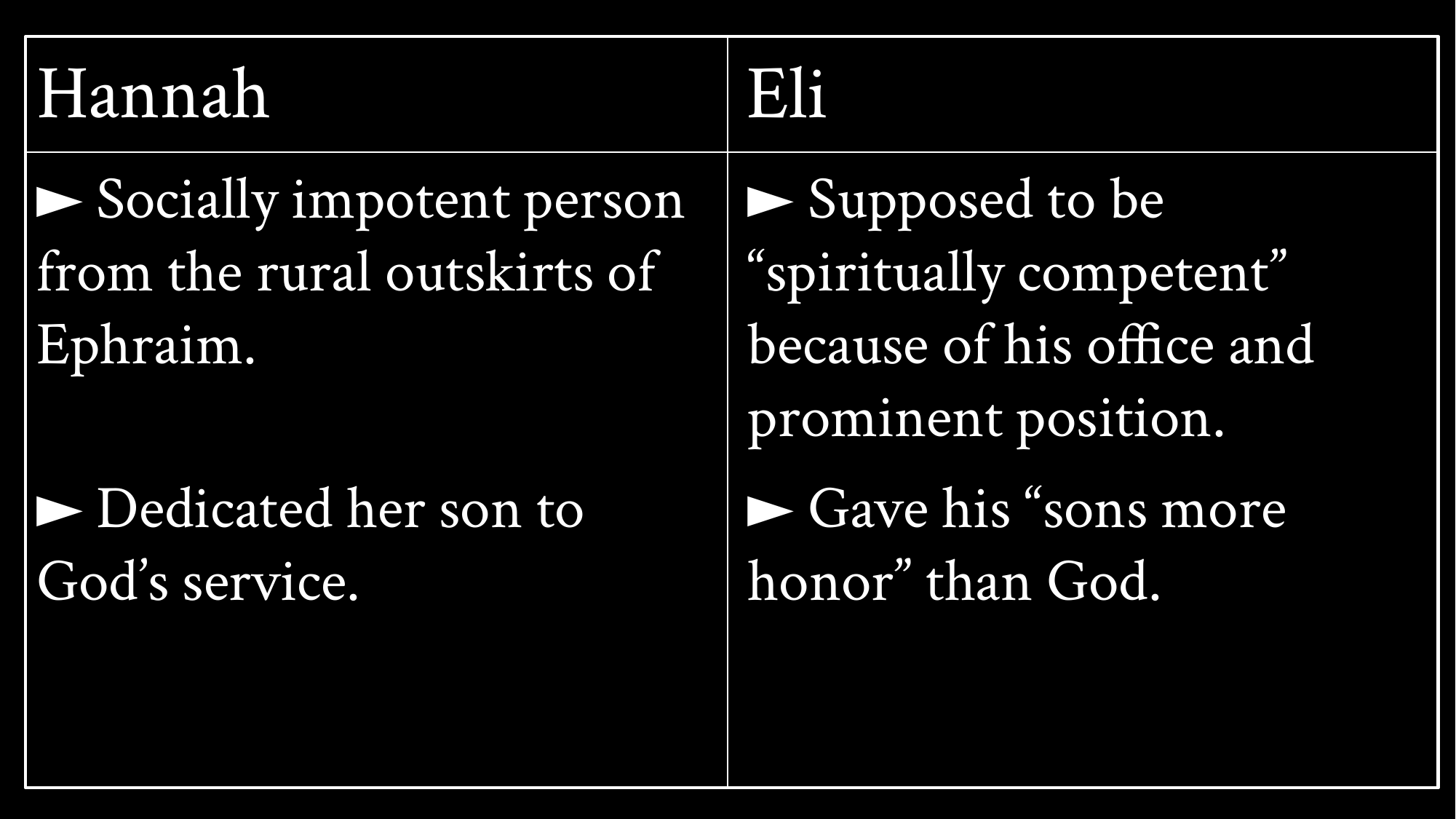

Hannah
Eli
► Socially impotent person from the rural outskirts of Ephraim.

► Dedicated her son to God’s service.
► Supposed to be “spiritually competent” because of his office and prominent position.
► Gave his “sons more honor” than God.